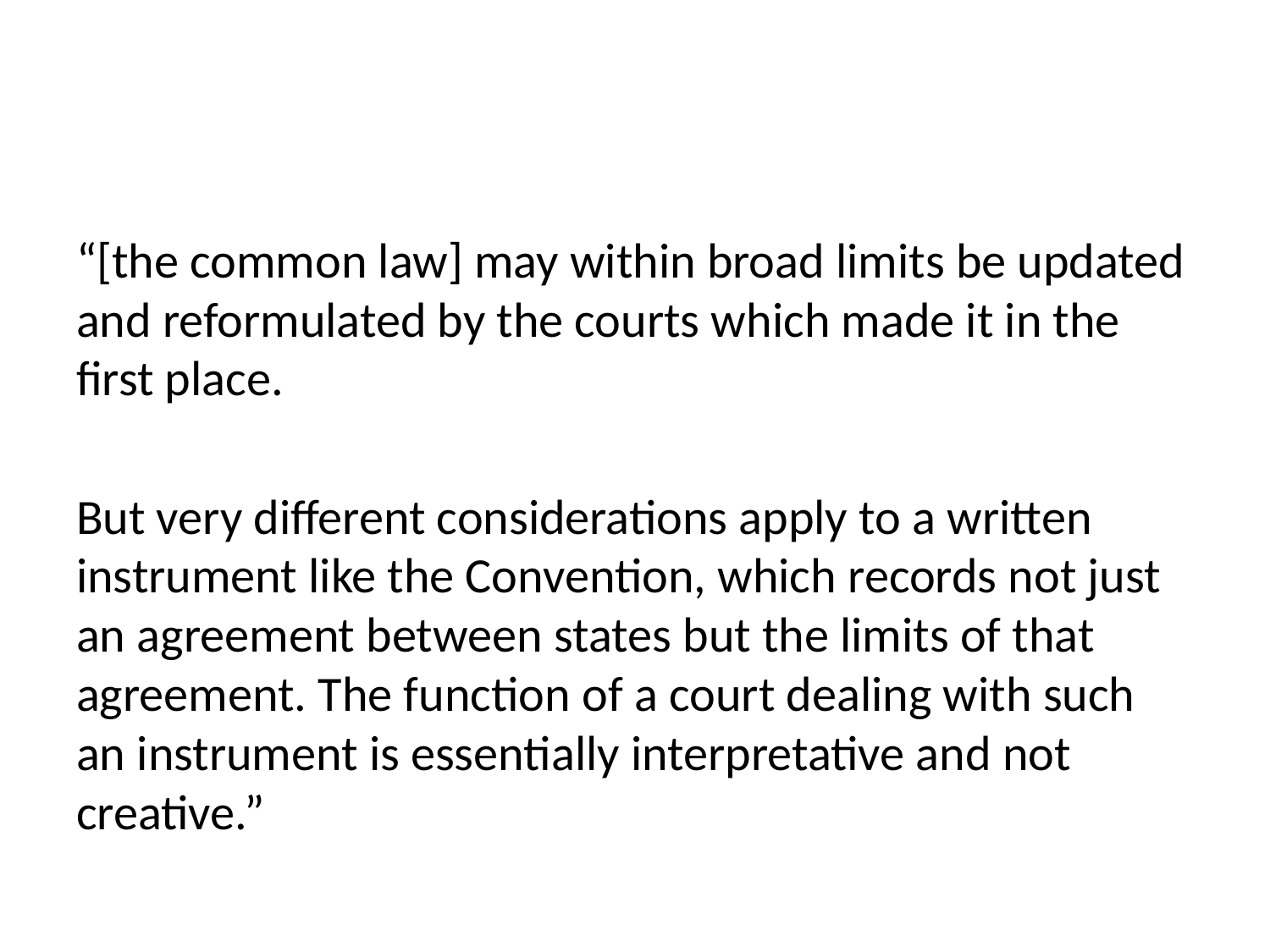

#
“[the common law] may within broad limits be updated and reformulated by the courts which made it in the first place.

But very different considerations apply to a written instrument like the Convention, which records not just an agreement between states but the limits of that agreement. The function of a court dealing with such an instrument is essentially interpretative and not creative.”